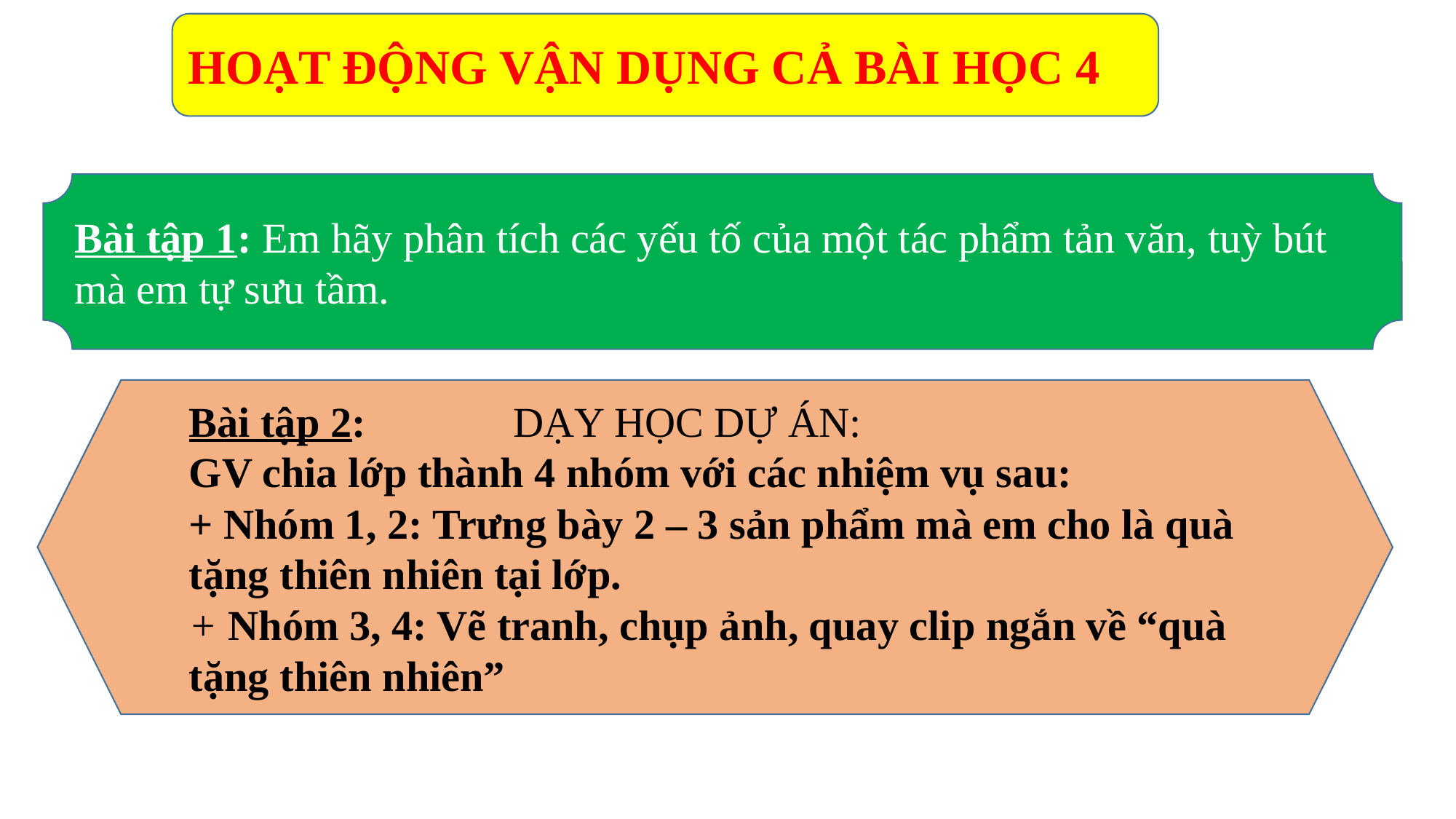

HOẠT ĐỘNG VẬN DỤNG CẢ BÀI HỌC 4
Bài tập 1: Em hãy phân tích các yếu tố của một tác phẩm tản văn, tuỳ bút mà em tự sưu tầm.
Bài tập 2:              DẠY HỌC DỰ ÁN:
GV chia lớp thành 4 nhóm với các nhiệm vụ sau:
+ Nhóm 1, 2: Trưng bày 2 – 3 sản phẩm mà em cho là quà tặng thiên nhiên tại lớp.
+ Nhóm 3, 4: Vẽ tranh, chụp ảnh, quay clip ngắn về “quà tặng thiên nhiên”